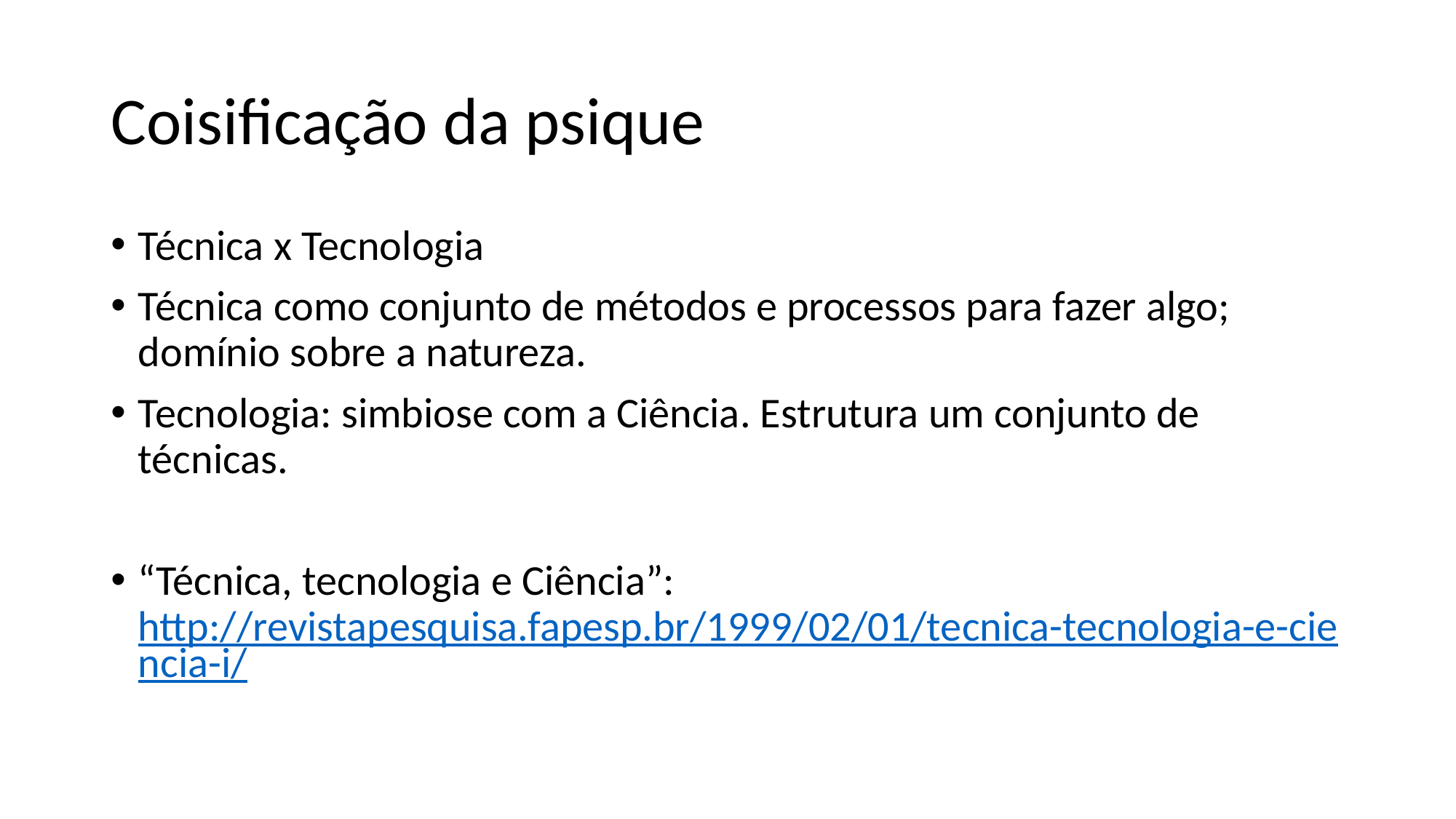

# Coisificação da psique
Técnica x Tecnologia
Técnica como conjunto de métodos e processos para fazer algo; domínio sobre a natureza.
Tecnologia: simbiose com a Ciência. Estrutura um conjunto de técnicas.

“Técnica, tecnologia e Ciência”: http://revistapesquisa.fapesp.br/1999/02/01/tecnica-tecnologia-e-ciencia-i/